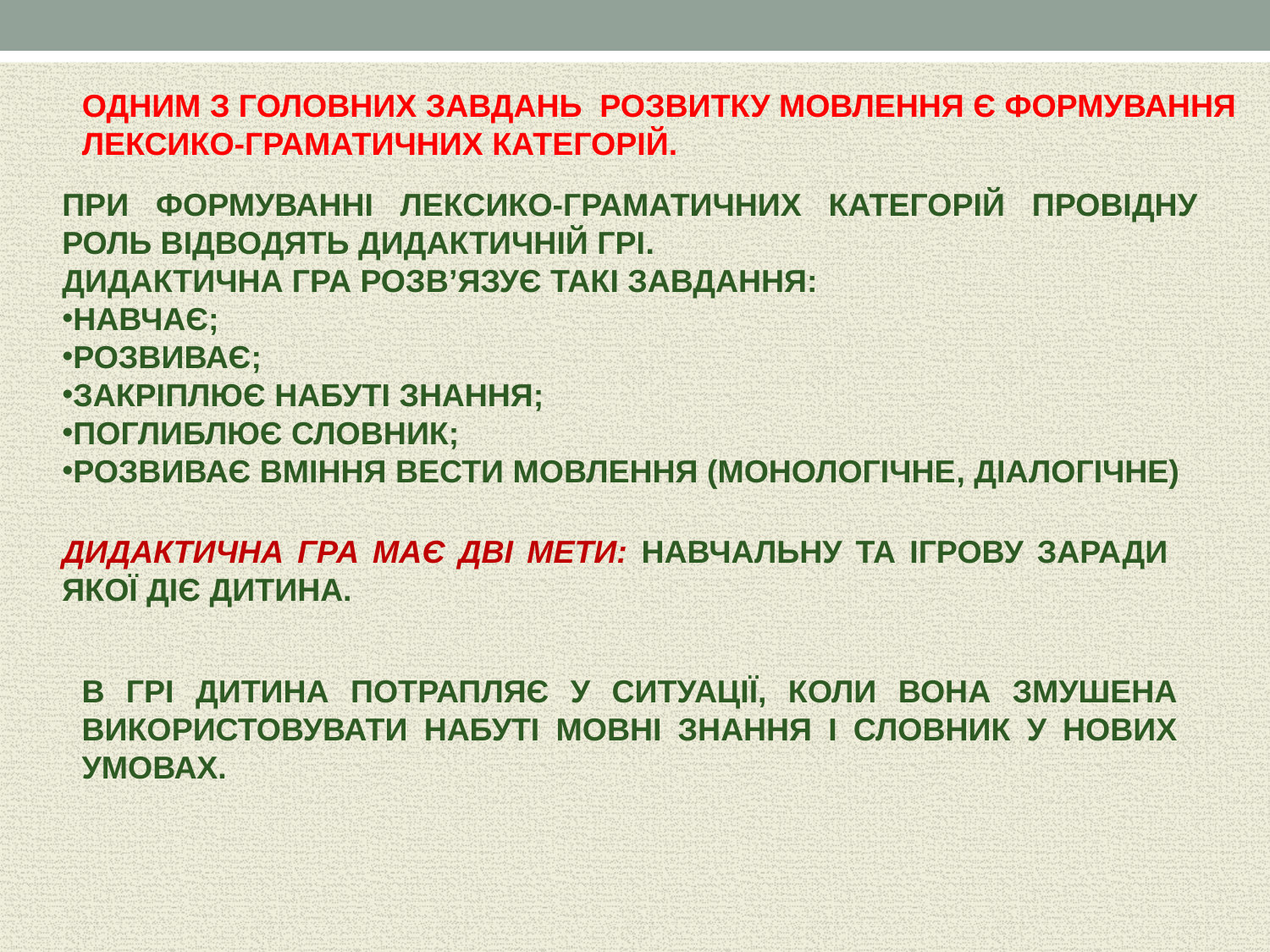

ОДНИМ З ГОЛОВНИХ ЗАВДАНЬ  РОЗВИТКУ МОВЛЕННЯ Є ФОРМУВАННЯ ЛЕКСИКО-ГРАМАТИЧНИХ КАТЕГОРІЙ.
ПРИ ФОРМУВАННІ ЛЕКСИКО-ГРАМАТИЧНИХ КАТЕГОРІЙ ПРОВІДНУ РОЛЬ ВІДВОДЯТЬ ДИДАКТИЧНІЙ ГРІ.
ДИДАКТИЧНА ГРА РОЗВ’ЯЗУЄ ТАКІ ЗАВДАННЯ:
НАВЧАЄ;
РОЗВИВАЄ;
ЗАКРІПЛЮЄ НАБУТІ ЗНАННЯ;
ПОГЛИБЛЮЄ СЛОВНИК;
РОЗВИВАЄ ВМІННЯ ВЕСТИ МОВЛЕННЯ (МОНОЛОГІЧНЕ, ДІАЛОГІЧНЕ)

ДИДАКТИЧНА ГРА МАЄ ДВІ МЕТИ: НАВЧАЛЬНУ ТА ІГРОВУ ЗАРАДИ ЯКОЇ ДІЄ ДИТИНА.
В ГРІ ДИТИНА ПОТРАПЛЯЄ У СИТУАЦІЇ, КОЛИ ВОНА ЗМУШЕНА ВИКОРИСТОВУВАТИ НАБУТІ МОВНІ ЗНАННЯ І СЛОВНИК У НОВИХ УМОВАХ.